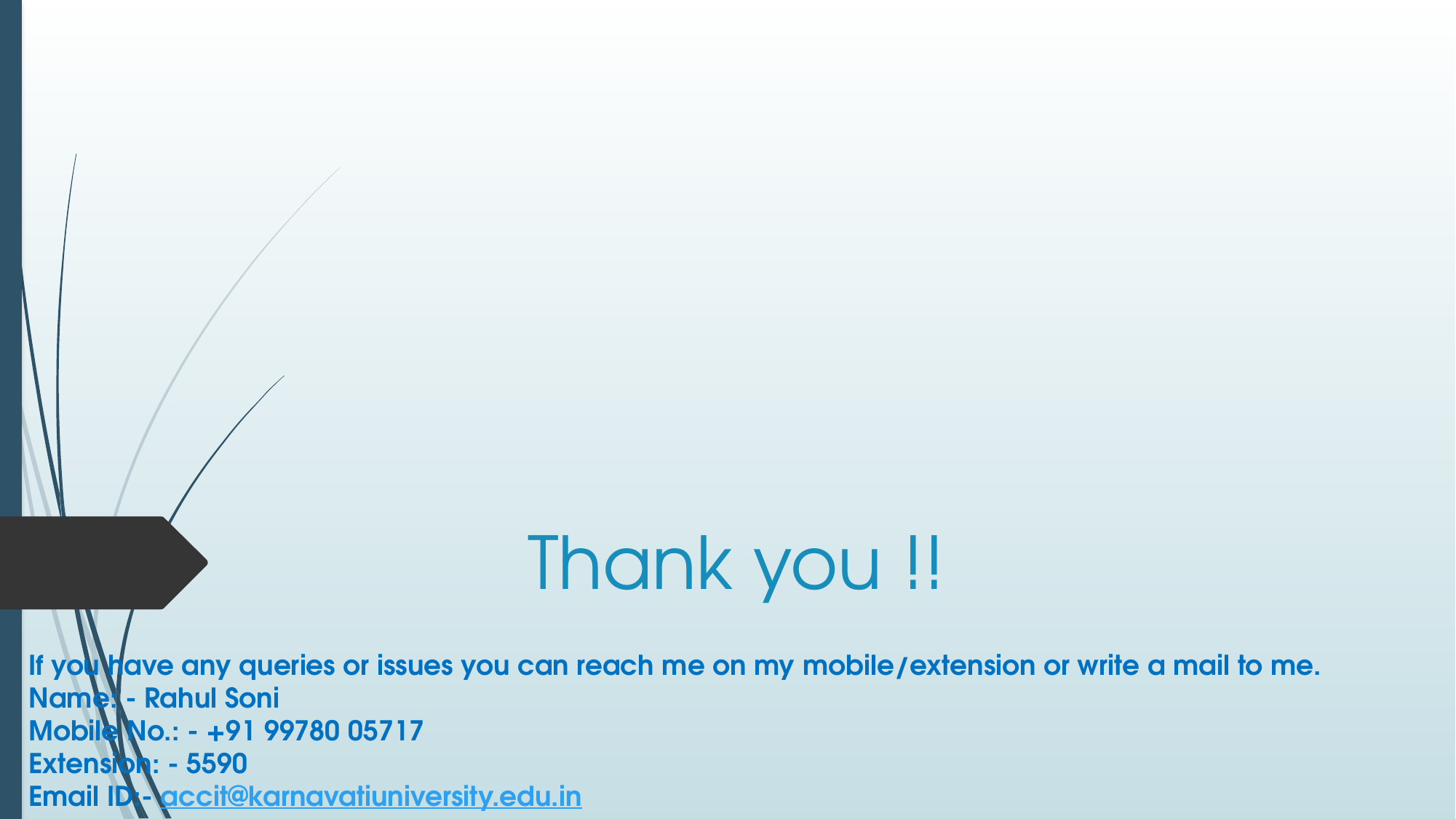

# Thank you !!
If you have any queries or issues you can reach me on my mobile/extension or write a mail to me.
Name: - Rahul Soni
Mobile No.: - +91 99780 05717
Extension: - 5590
Email ID:- accit@karnavatiuniversity.edu.in